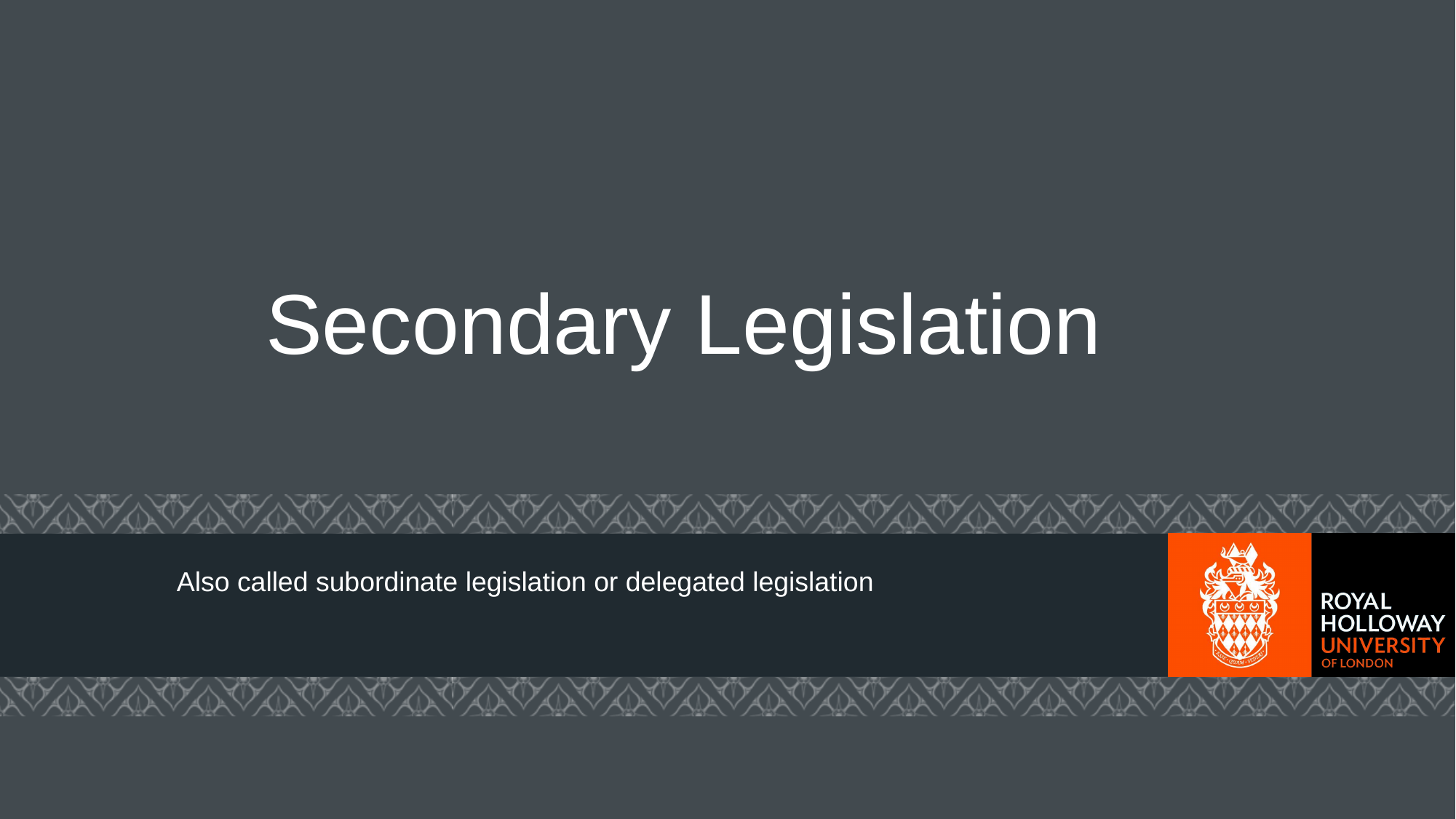

# Secondary Legislation
Also called subordinate legislation or delegated legislation